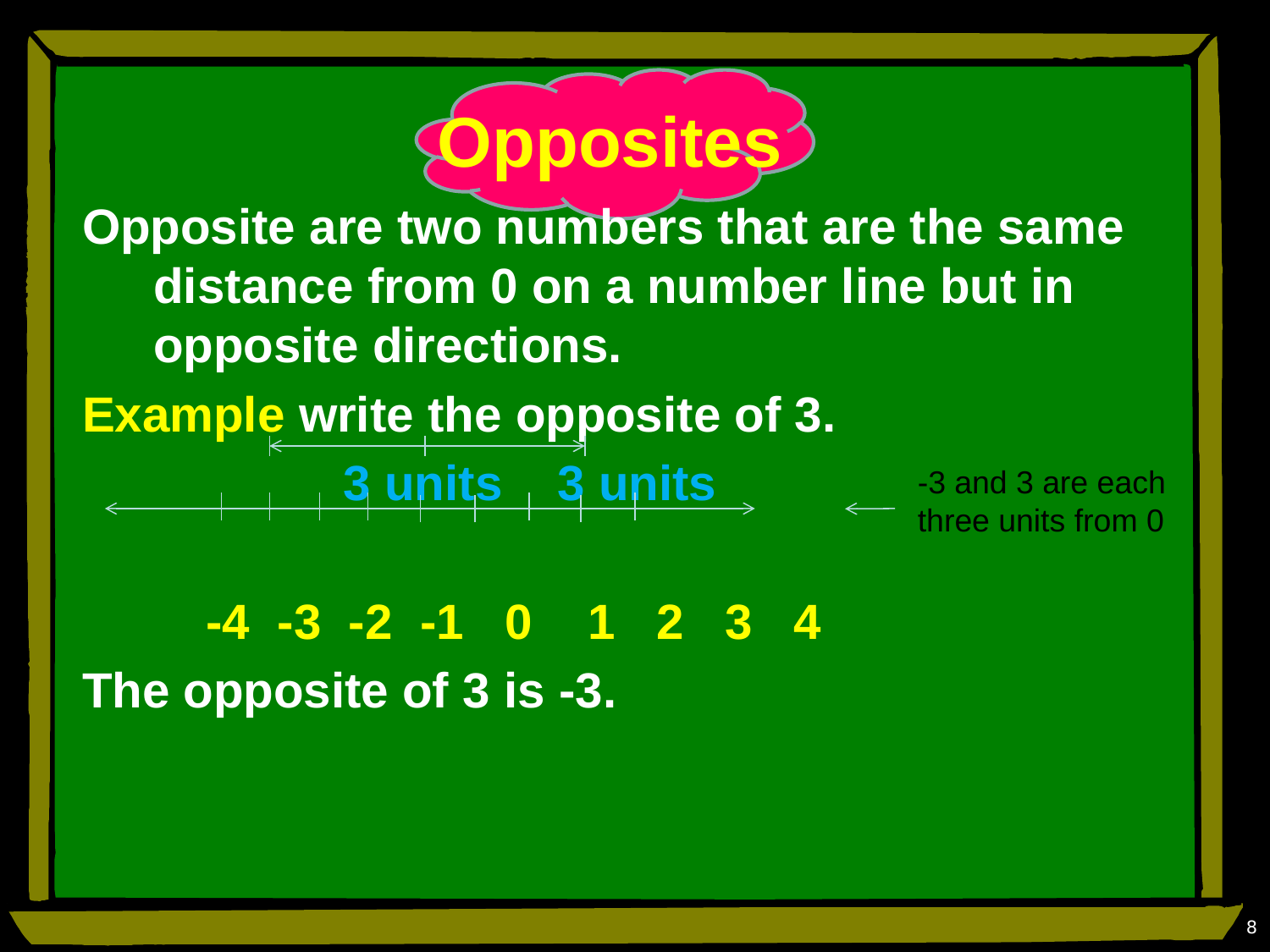

# Opposites
Opposite are two numbers that are the same distance from 0 on a number line but in opposite directions.
Example write the opposite of 3.
                   3 units    3 units

         -4  -3  -2  -1   0    1   2   3   4
The opposite of 3 is -3.

-3 and 3 are each three units from 0
8